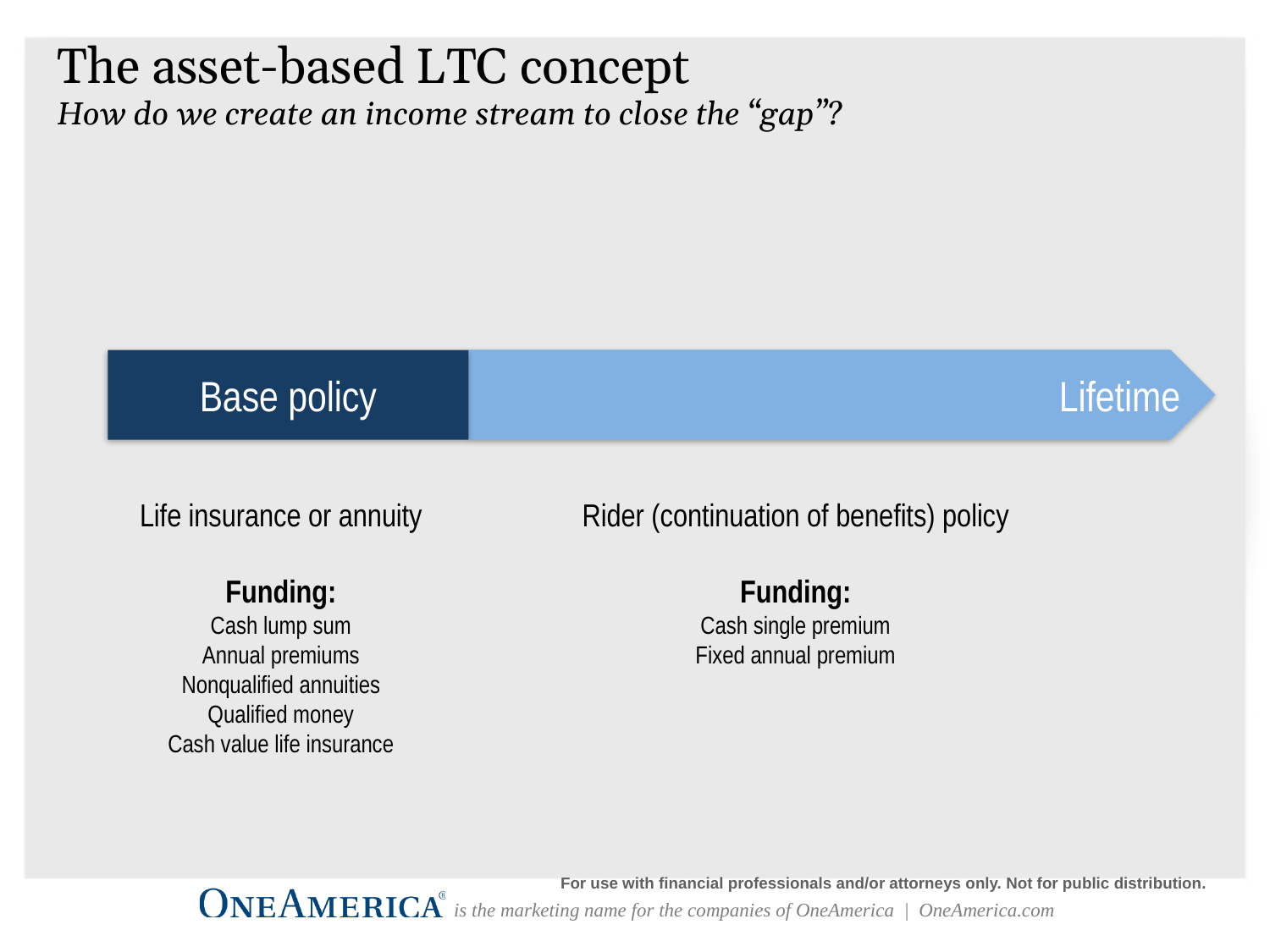

The asset-based LTC concept
How do we create an income stream to close the “gap”?
Lifetime
Base policy
Life insurance or annuity

Funding:
Cash lump sum
Annual premiums
Nonqualified annuities
Qualified money
Cash value life insurance
Rider (continuation of benefits) policy

Funding:
Cash single premium
Fixed annual premium
For use with financial professionals and/or attorneys only. Not for public distribution.